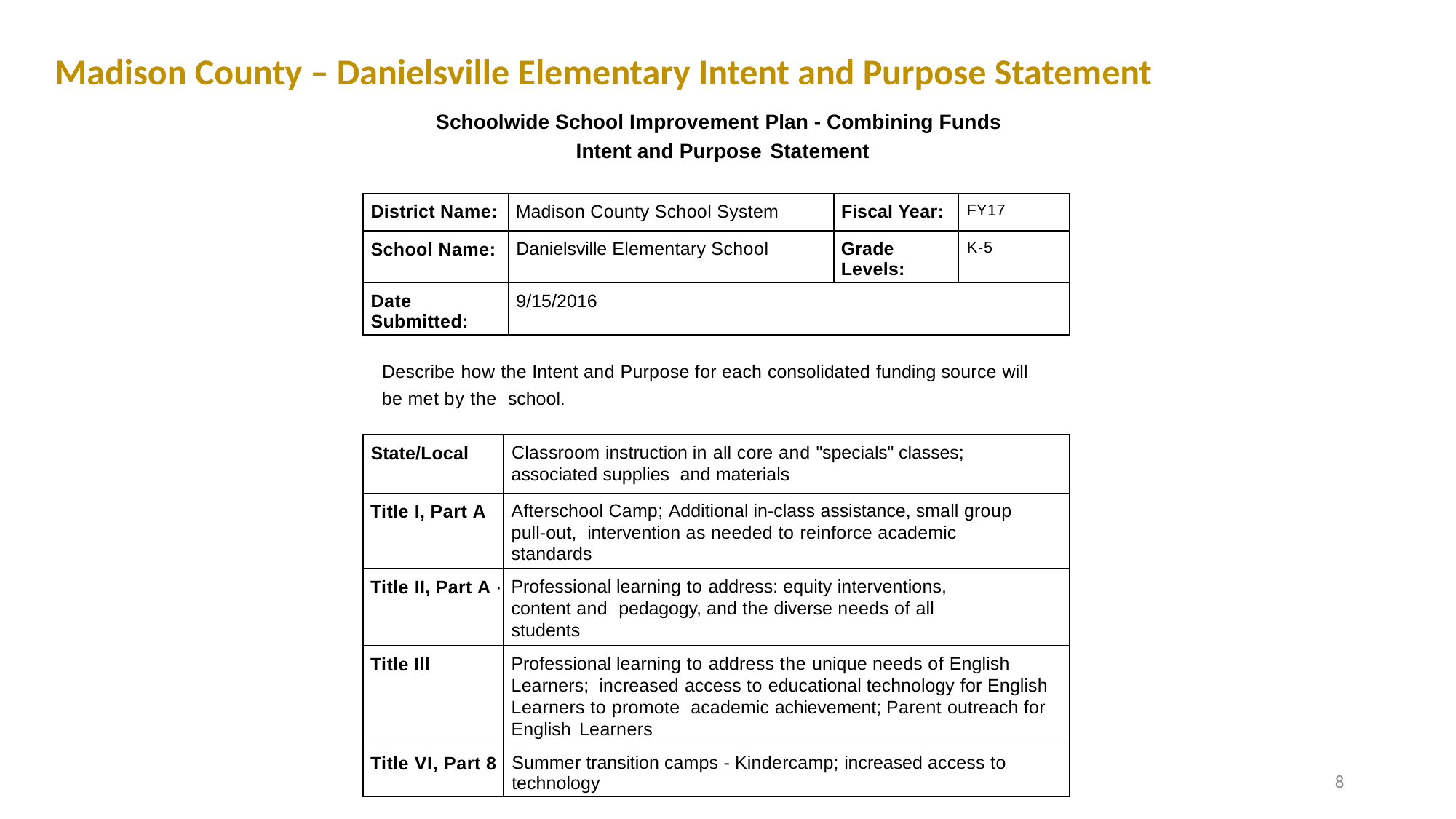

Madison County – Danielsville Elementary Intent and Purpose Statement
Schoolwide School Improvement Plan - Combining Funds  Intent and Purpose Statement
| District Name: | Madison County School System | Fiscal Year: | FY17 |
| --- | --- | --- | --- |
| School Name: | Danielsville Elementary School | Grade Levels: | K-5 |
| Date Submitted: | 9/15/2016 |  |  |
Describe how the Intent and Purpose for each consolidated funding source will be met by the  school.
| State/Local | Classroom instruction in all core and "specials" classes; associated supplies and materials |
| --- | --- |
| Title I, Part A | Afterschool Camp; Additional in-class assistance, small group pull-out, intervention as needed to reinforce academic standards |
| Title II, Part A · | Professional learning to address: equity interventions, content and pedagogy, and the diverse needs of all students |
| Title Ill | Professional learning to address the unique needs of English Learners; increased access to educational technology for English Learners to promote academic achievement; Parent outreach for English Learners |
| Title VI, Part 8 | Summer transition camps - Kindercamp; increased access to technology |
8